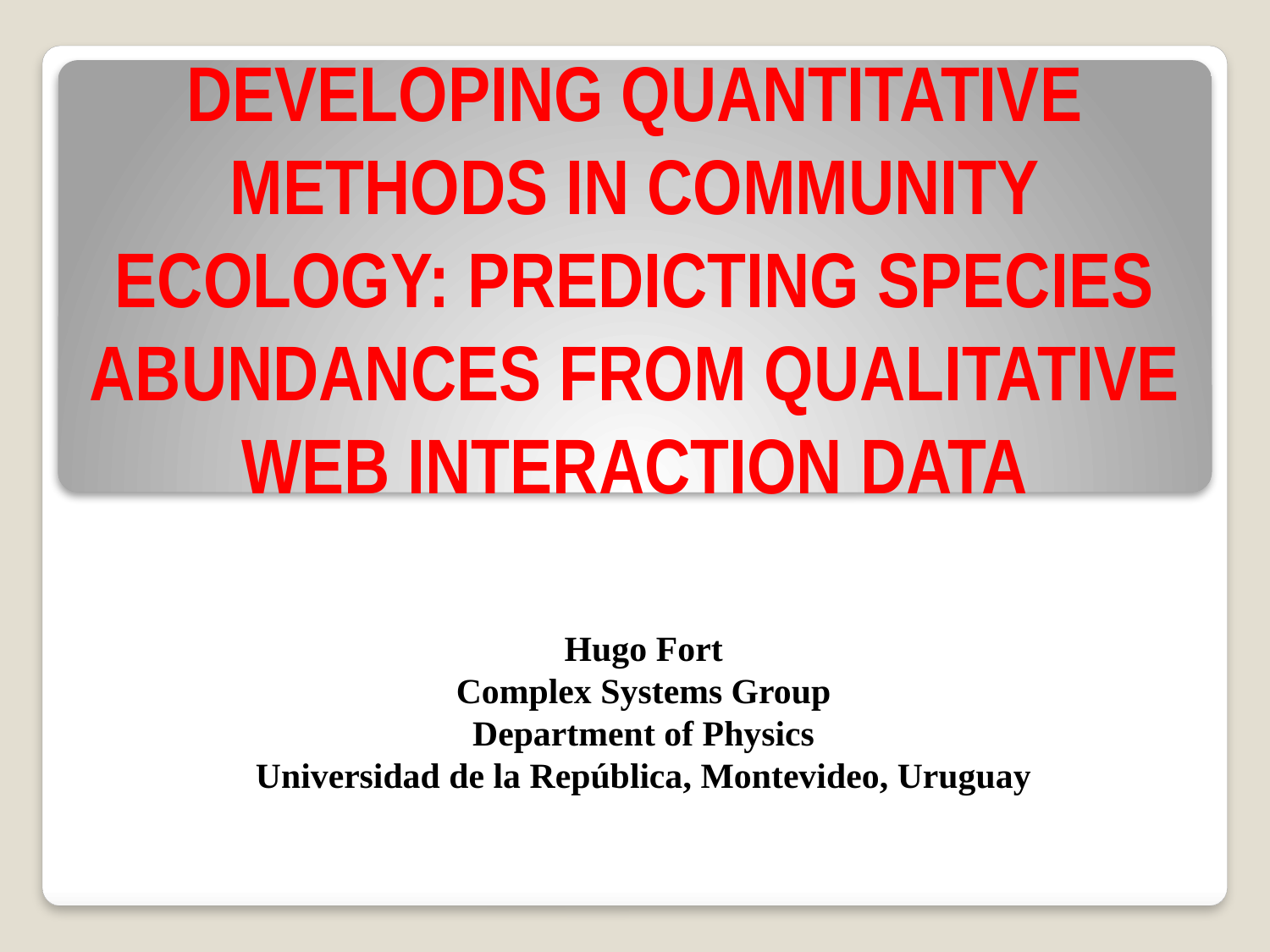

# DEVELOPING QUANTITATIVE METHODS IN COMMUNITY ECOLOGY: PREDICTING SPECIES ABUNDANCES FROM QUALITATIVE WEB INTERACTION DATA
Hugo Fort
Complex Systems Group
Department of Physics
Universidad de la República, Montevideo, Uruguay